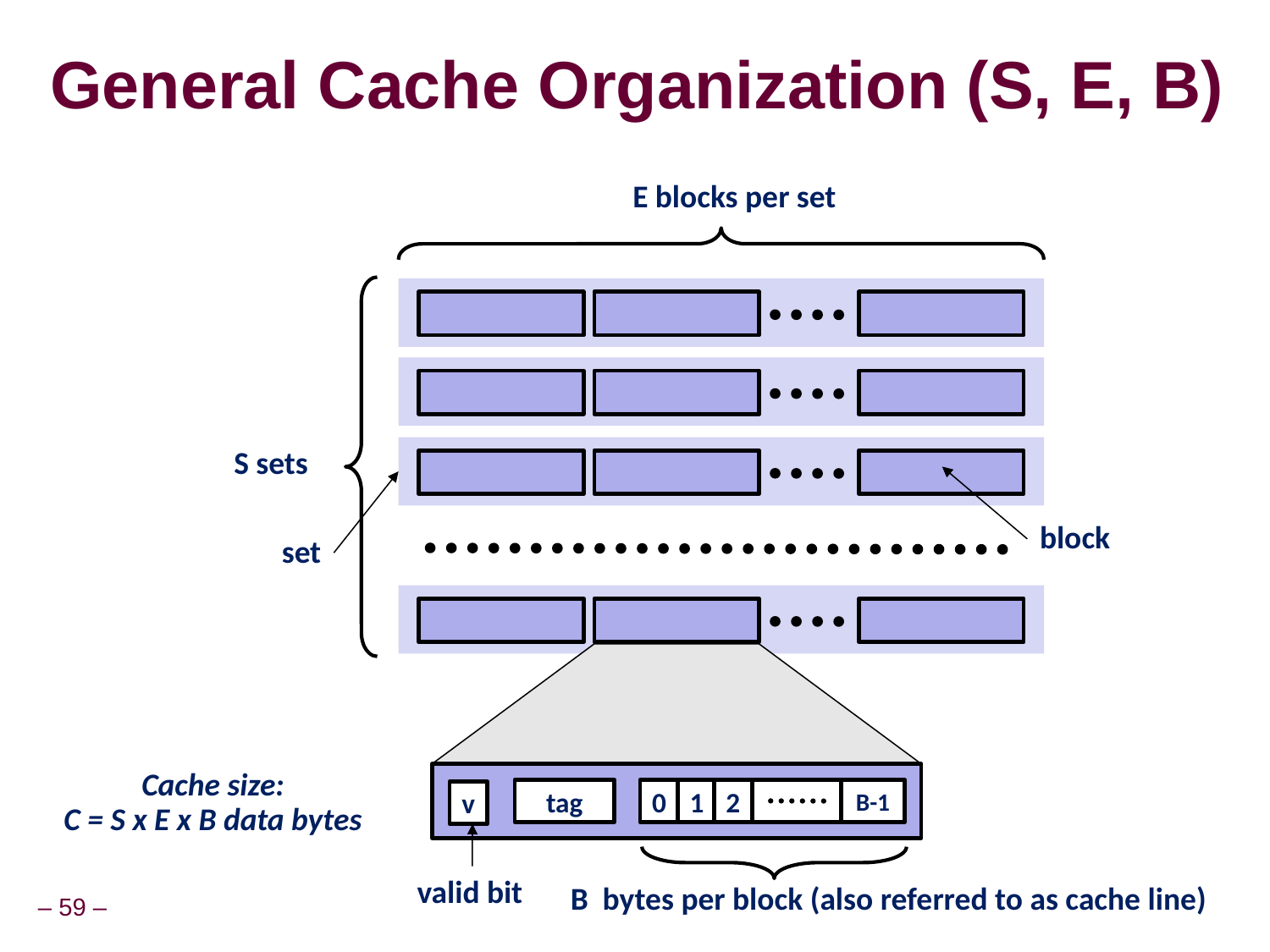

# General Cache Organization (S, E, B)

E blocks per set
block

S sets
set

tag
0
1
2

B-1
v
valid bit
B  bytes per block (also referred to as cache line)
Cache size:
C = S x E x B data bytes